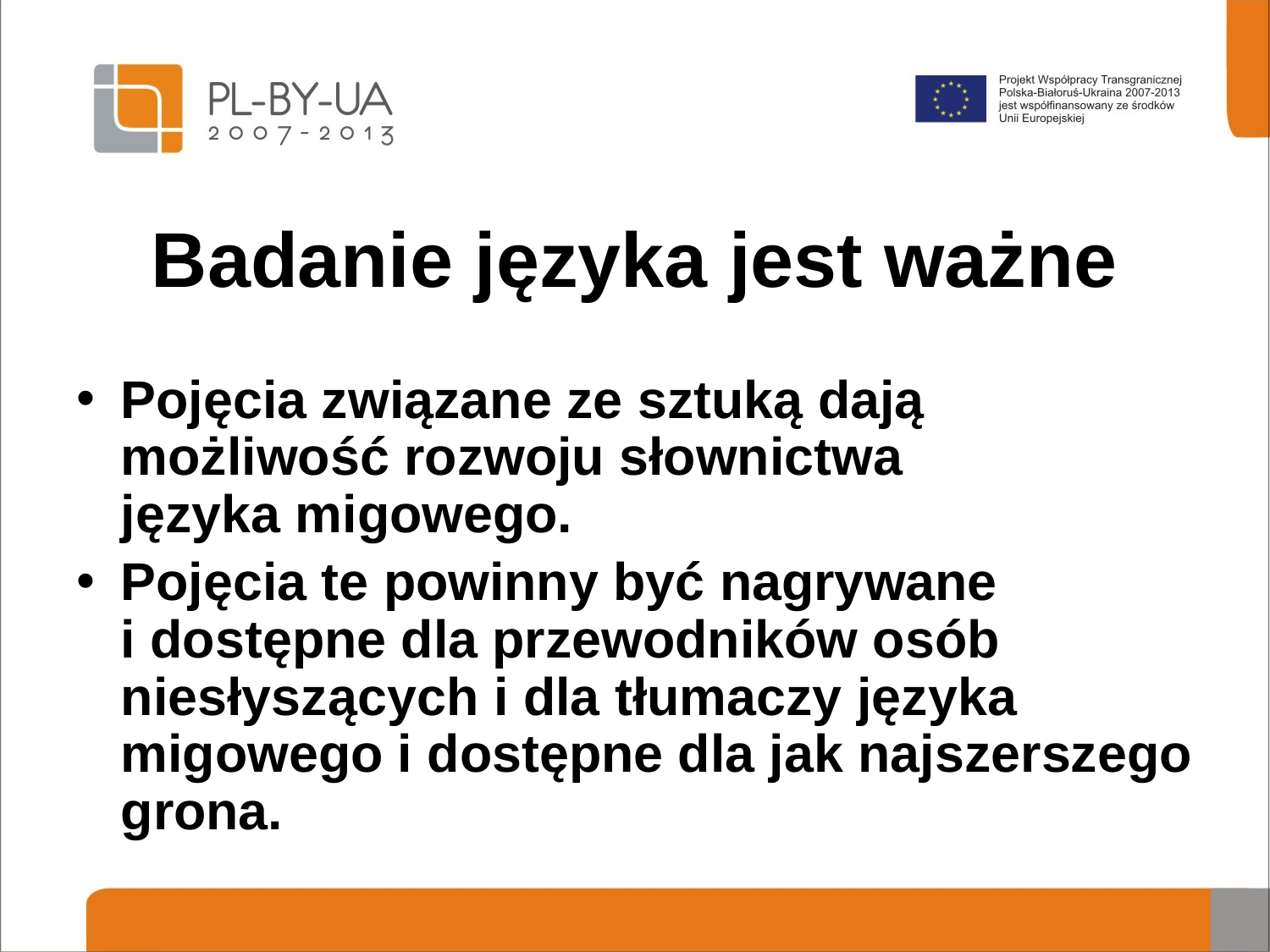

# Badanie języka jest ważne
Pojęcia związane ze sztuką dają możliwość rozwoju słownictwa
języka migowego.
Pojęcia te powinny być nagrywane
i dostępne dla przewodników osób niesłyszących i dla tłumaczy języka migowego i dostępne dla jak najszerszego grona.